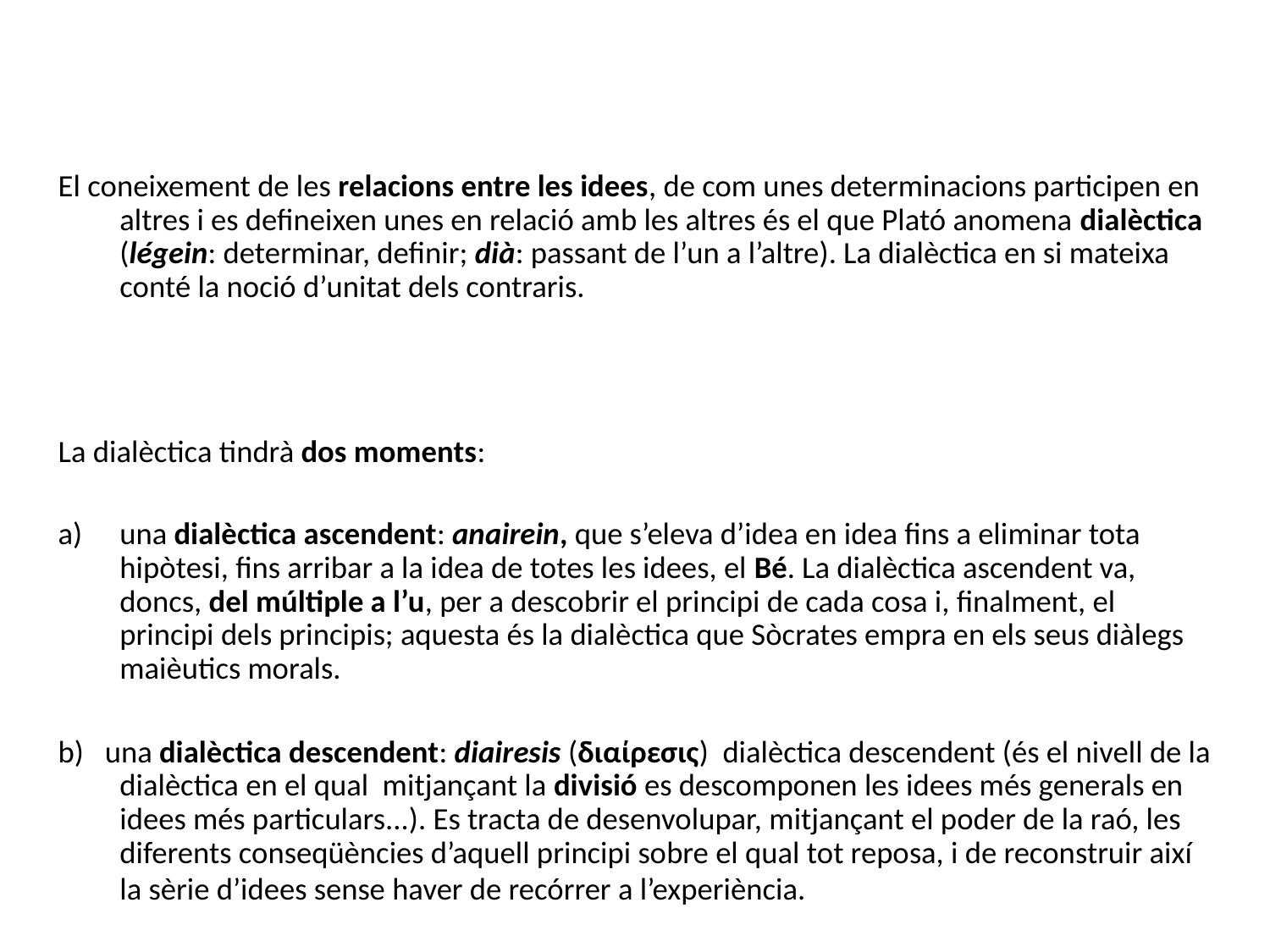

El coneixement de les relacions entre les idees, de com unes determinacions participen en altres i es defineixen unes en relació amb les altres és el que Plató anomena dialèctica (légein: determinar, definir; dià: passant de l’un a l’altre). La dialèctica en si mateixa conté la noció d’unitat dels contraris.

La dialèctica tindrà dos moments:

una dialèctica ascendent: anairein, que s’eleva d’idea en idea fins a eliminar tota hipòtesi, fins arribar a la idea de totes les idees, el Bé. La dialèctica ascendent va, doncs, del múltiple a l’u, per a descobrir el principi de cada cosa i, finalment, el principi dels principis; aquesta és la dialèctica que Sòcrates empra en els seus diàlegs maièutics morals.

b)   una dialèctica descendent: diairesis (διαίρεσις)  dialèctica descendent (és el nivell de la dialèctica en el qual  mitjançant la divisió es descomponen les idees més generals en idees més particulars...). Es tracta de desenvolupar, mitjançant el poder de la raó, les diferents conseqüències d’aquell principi sobre el qual tot reposa, i de reconstruir així la sèrie d’idees sense haver de recórrer a l’experiència.